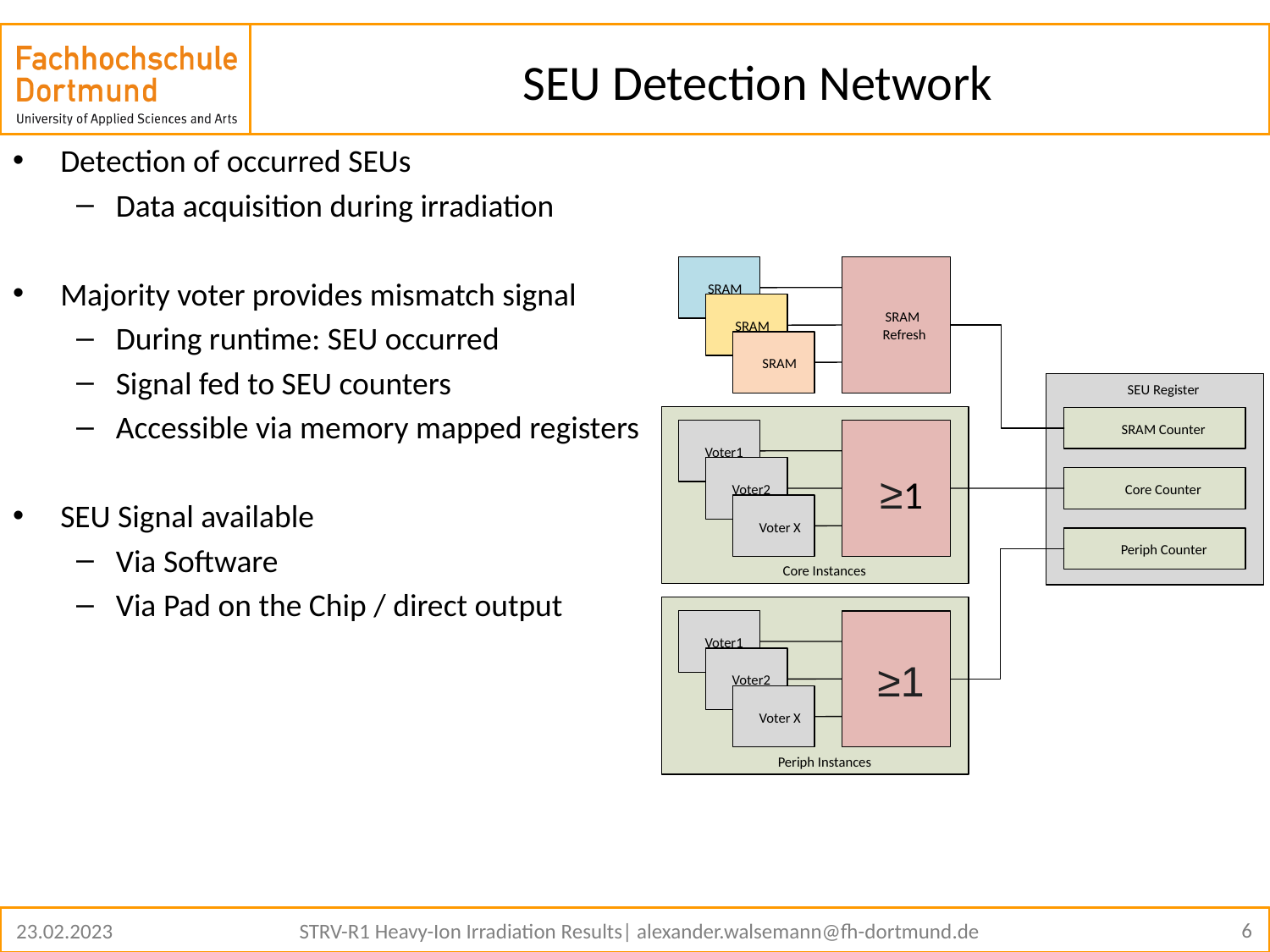

# SEU Detection Network
Detection of occurred SEUs
Data acquisition during irradiation

Majority voter provides mismatch signal
During runtime: SEU occurred
Signal fed to SEU counters
Accessible via memory mapped registers

SEU Signal available
Via Software
Via Pad on the Chip / direct output

SRAM

SRAM
SRAM

Refresh

SRAM

SEU Register

SRAM Counter
Voter
1

≥1

Voter
2
Core Counter

Voter X

Periph Counter

Core Instances

Voter
1

≥1

Voter
2

Voter X

Periph Instances
6
23.02.2023
STRV-R1 Heavy-Ion Irradiation Results| alexander.walsemann@fh-dortmund.de